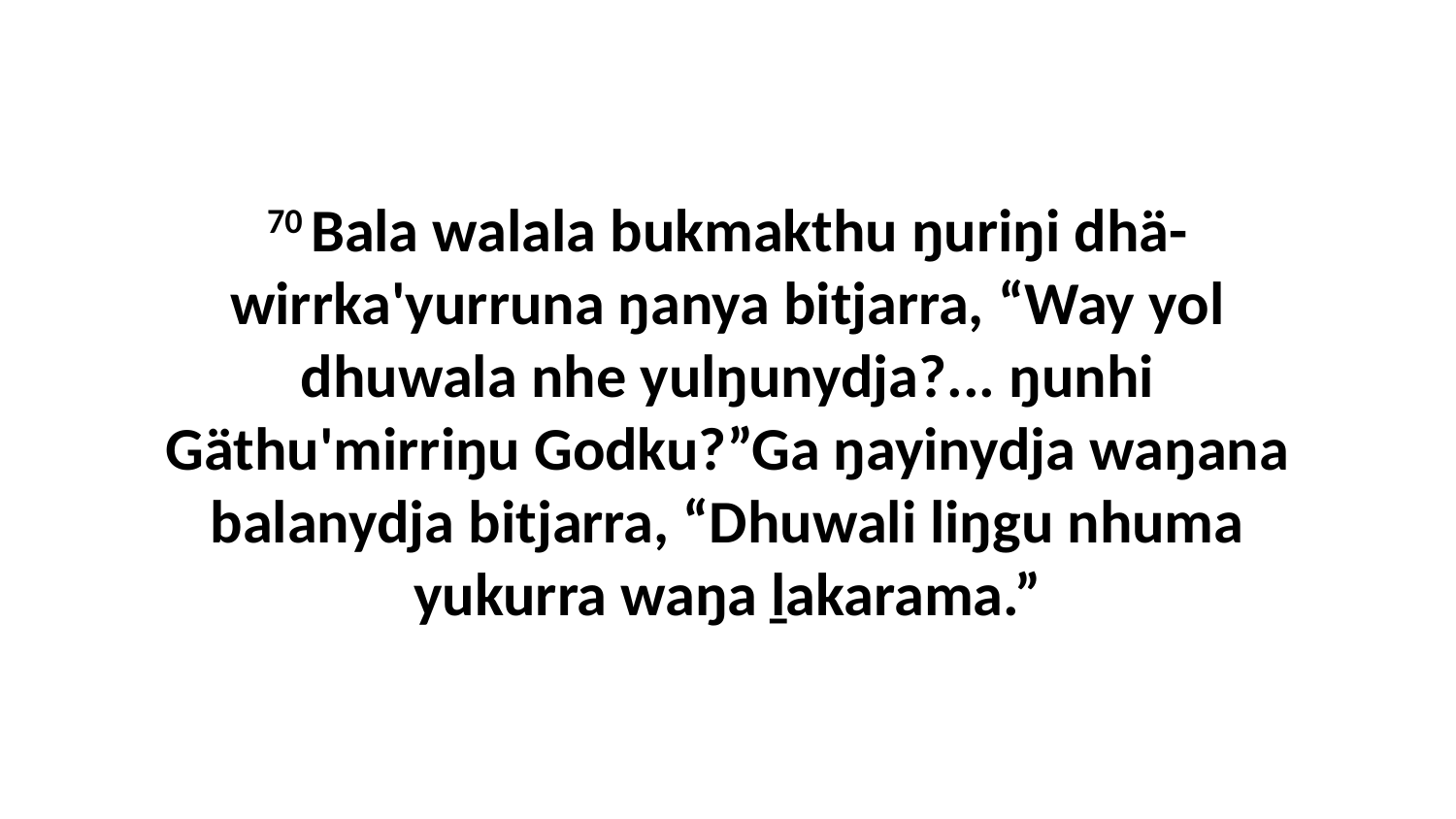

70 Bala walala bukmakthu ŋuriŋi dhä-wirrka'yurruna ŋanya bitjarra, “Way yol dhuwala nhe yulŋunydja?... ŋunhi Gäthu'mirriŋu Godku?”Ga ŋayinydja waŋana balanydja bitjarra, “Dhuwali liŋgu nhuma yukurra waŋa ḻakarama.”